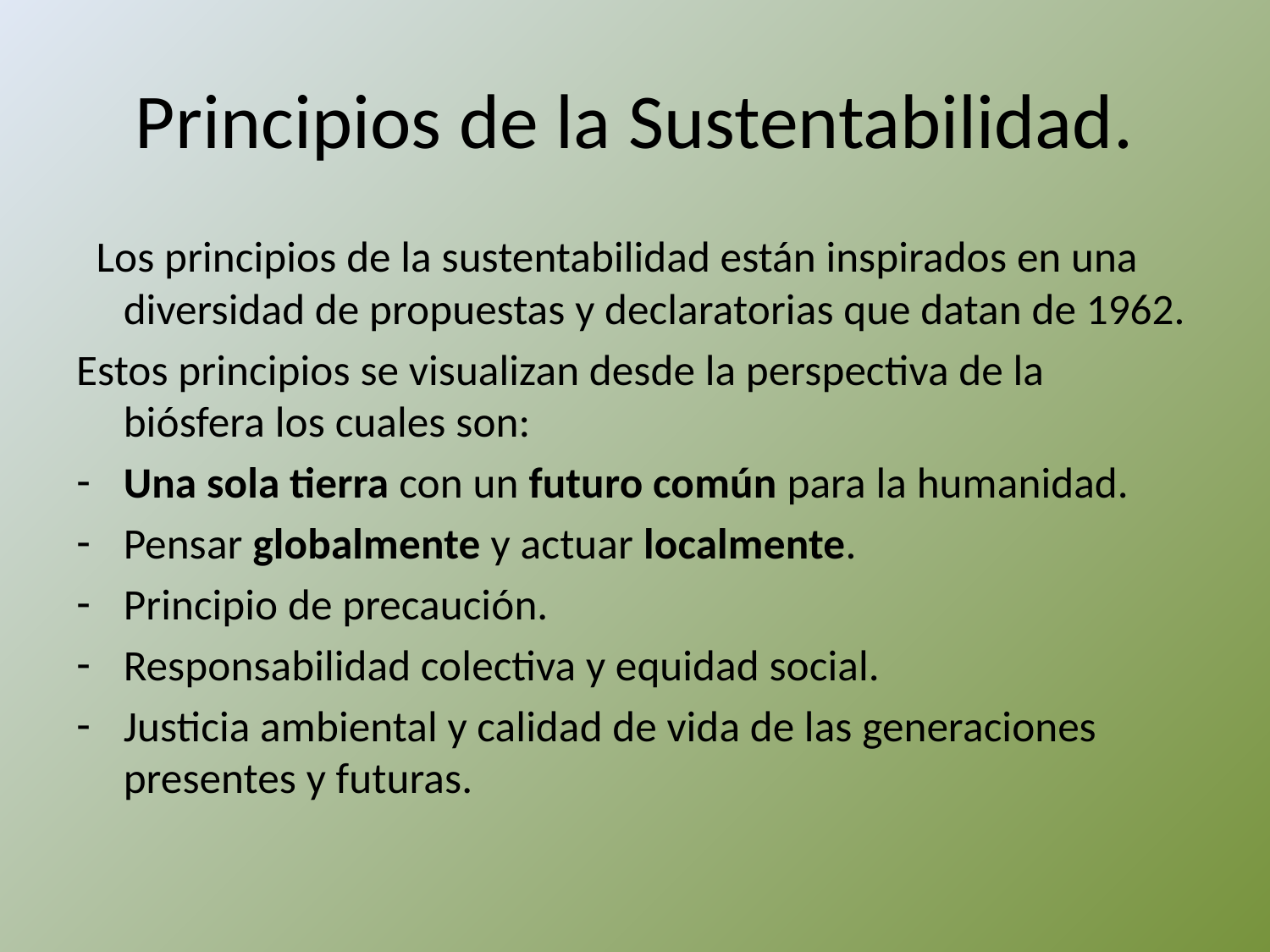

# Principios de la Sustentabilidad.
  Los principios de la sustentabilidad están inspirados en una diversidad de propuestas y declaratorias que datan de 1962.
Estos principios se visualizan desde la perspectiva de la biósfera los cuales son:
Una sola tierra con un futuro común para la humanidad.
Pensar globalmente y actuar localmente.
Principio de precaución.
Responsabilidad colectiva y equidad social.
Justicia ambiental y calidad de vida de las generaciones presentes y futuras.